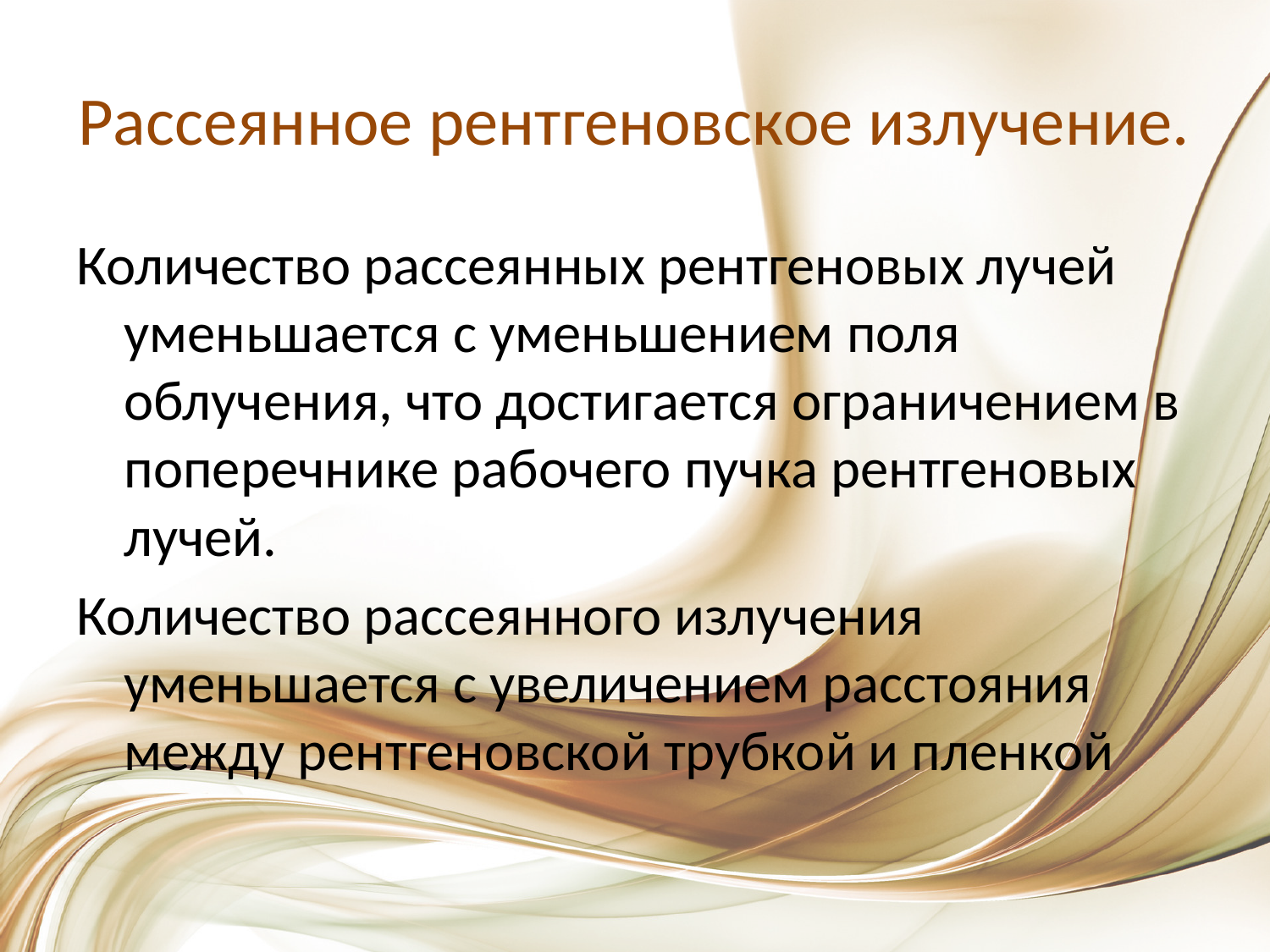

# Рассеянное рентгеновское излучение.
Количество рассеянных рентгеновых лучей уменьшается с уменьшением поля облучения, что достигается ограничением в поперечнике рабочего пучка рентгеновых лучей.
Количество рассеянного излучения уменьшается с увеличением расстояния между рентгеновской трубкой и пленкой